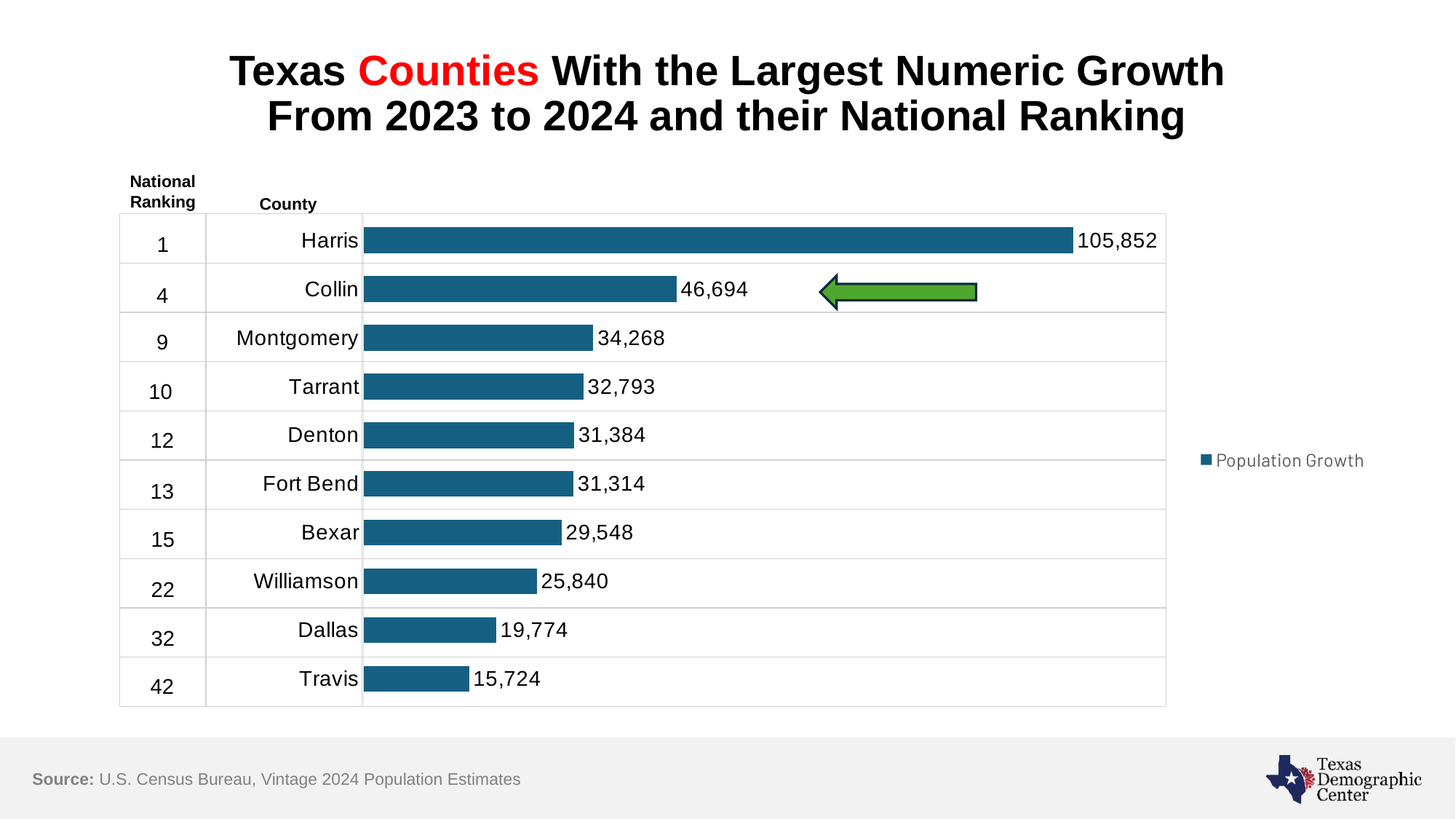

Texas Counties With the Largest Numeric Growth
From 2023 to 2024 and their National Ranking
National
Ranking
County

### Chart

| Category | Population Growth |
|---|---|
| Harris | 105852.0 |
| Collin | 46694.0 |
| Montgomery | 34268.0 |
| Tarrant | 32793.0 |
| Denton | 31384.0 |
| Fort Bend | 31314.0 |
| Bexar | 29548.0 |
| Williamson | 25840.0 |
| Dallas | 19774.0 |
| Travis | 15724.0 |
1
|  |  |  |
| --- | --- | --- |
|  |  |  |
|  |  |  |
|  |  |  |
|  |  |  |
|  |  |  |
|  |  |  |
|  |  |  |
|  |  |  |
|  |  |  |
4

9
10
12
13
15
22
32
42
Source: U.S. Census Bureau, Vintage 2024 Population Estimates